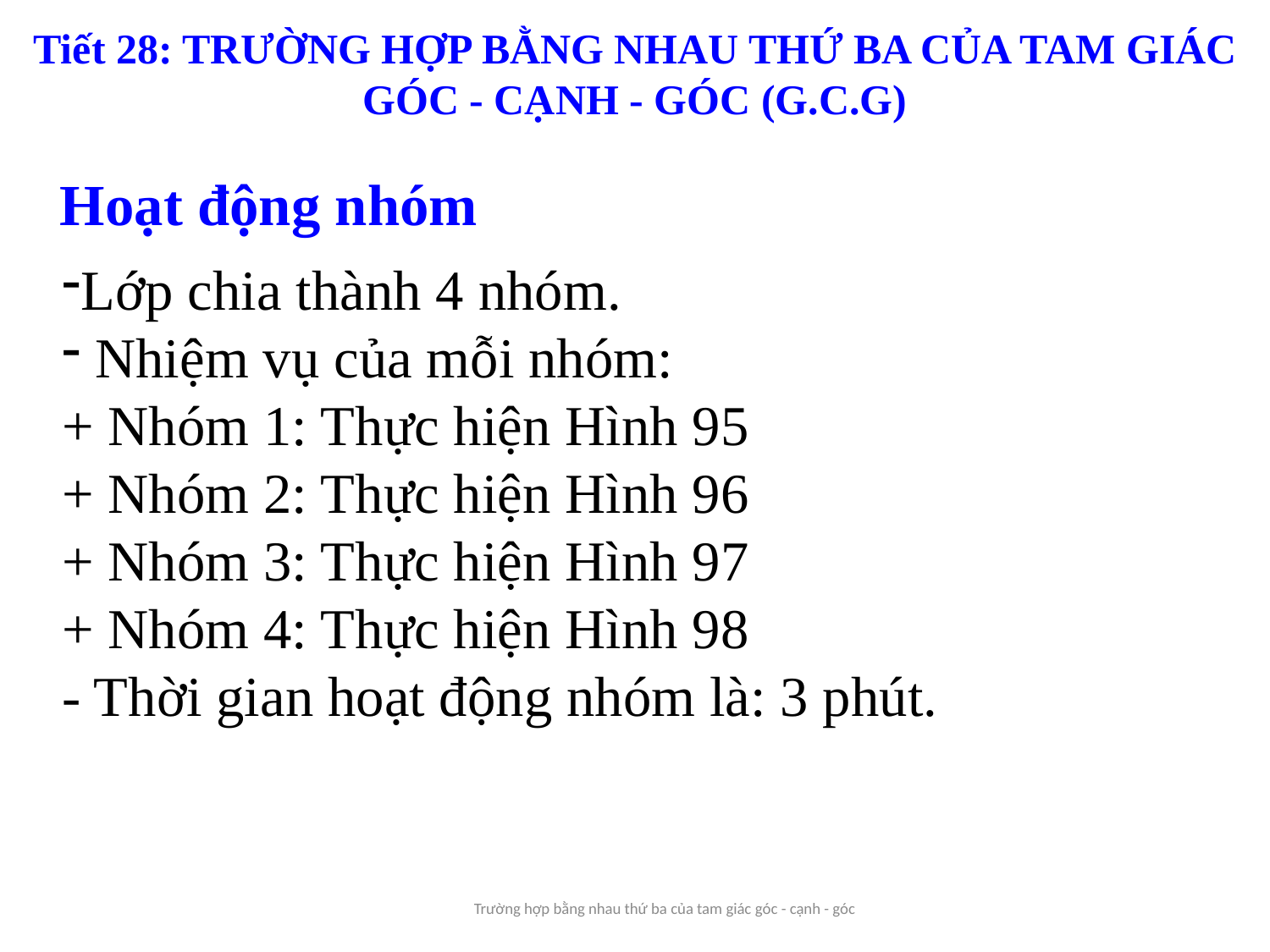

Tiết 28: TRƯỜNG HỢP BẰNG NHAU THỨ BA CỦA TAM GIÁC
GÓC - CẠNH - GÓC (G.C.G)
# Hoạt động nhóm
Lớp chia thành 4 nhóm.
 Nhiệm vụ của mỗi nhóm:
+ Nhóm 1: Thực hiện Hình 95
+ Nhóm 2: Thực hiện Hình 96
+ Nhóm 3: Thực hiện Hình 97
+ Nhóm 4: Thực hiện Hình 98
- Thời gian hoạt động nhóm là: 3 phút.

Trường hợp bằng nhau thứ ba của tam giác góc - cạnh - góc